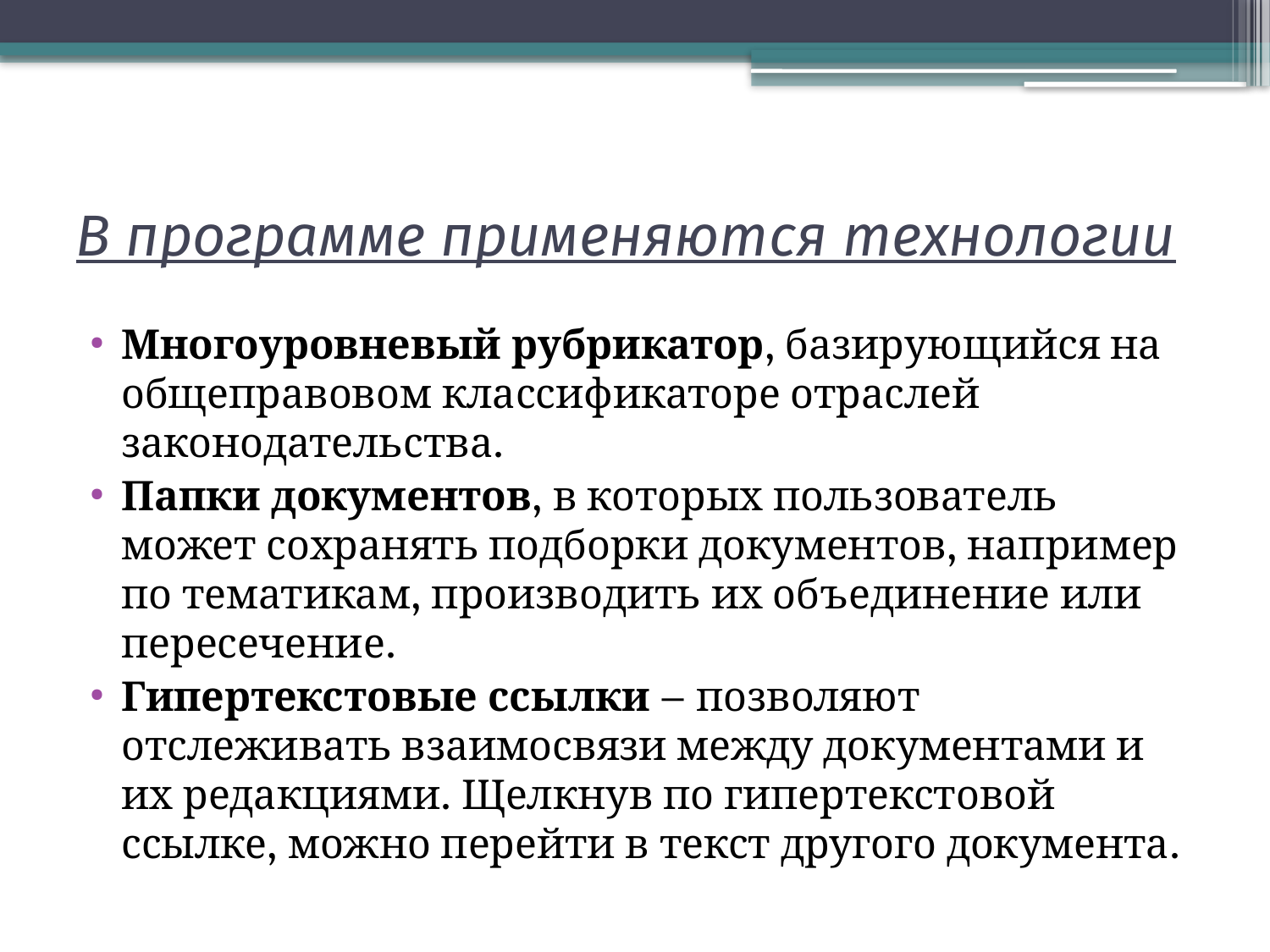

# В программе применяются технологии
Многоуровневый рубрикатор, базирующийся на общеправовом классификаторе отраслей законодательства.
Папки документов, в которых пользователь может сохранять подборки документов, например по тематикам, производить их объединение или пересечение.
Гипертекстовые ссылки – позволяют отслеживать взаимосвязи между документами и их редакциями. Щелкнув по гипертекстовой ссылке, можно перейти в текст другого документа.